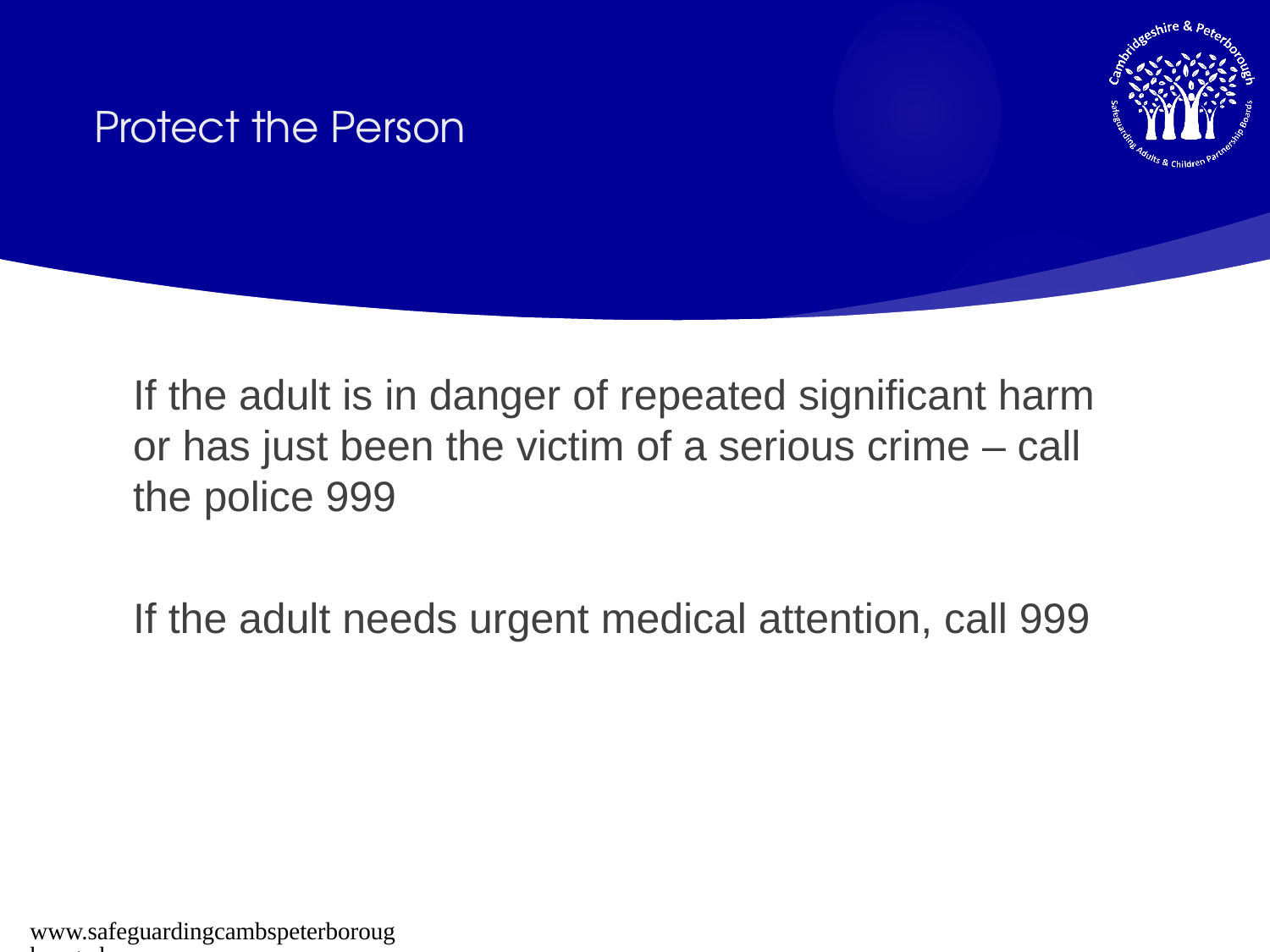

# Protect the Person
If the adult is in danger of repeated significant harm or has just been the victim of a serious crime – call the police 999

If the adult needs urgent medical attention, call 999

www.safeguardingcambspeterborough.org.uk